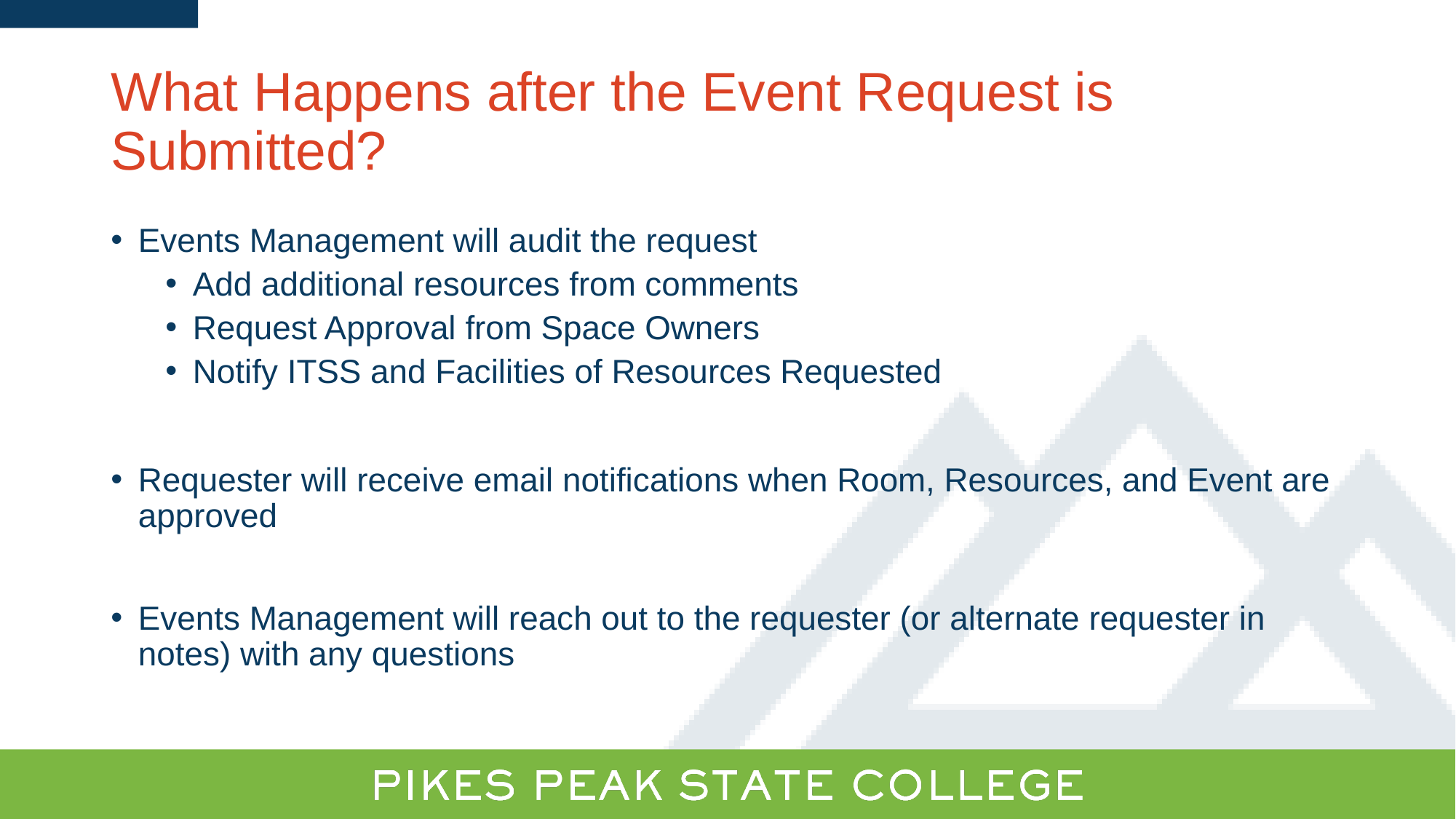

# What Happens after the Event Request is Submitted?
Events Management will audit the request
Add additional resources from comments
Request Approval from Space Owners
Notify ITSS and Facilities of Resources Requested

Requester will receive email notifications when Room, Resources, and Event are approved

Events Management will reach out to the requester (or alternate requester in notes) with any questions